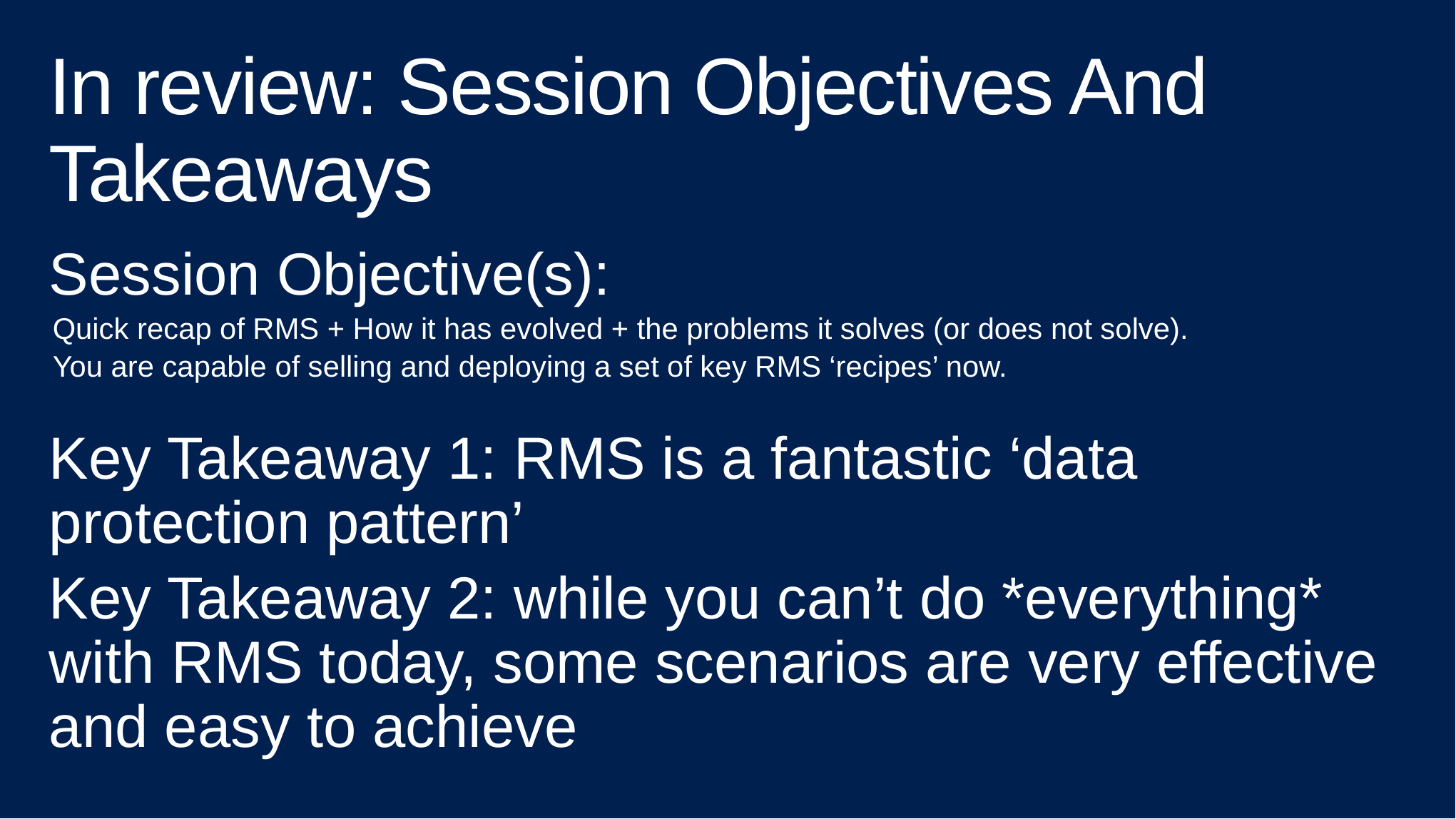

# In review: Session Objectives And Takeaways
Session Objective(s):
Quick recap of RMS + How it has evolved + the problems it solves (or does not solve).
You are capable of selling and deploying a set of key RMS ‘recipes’ now.
Key Takeaway 1: RMS is a fantastic ‘data protection pattern’
Key Takeaway 2: while you can’t do *everything* with RMS today, some scenarios are very effective and easy to achieve